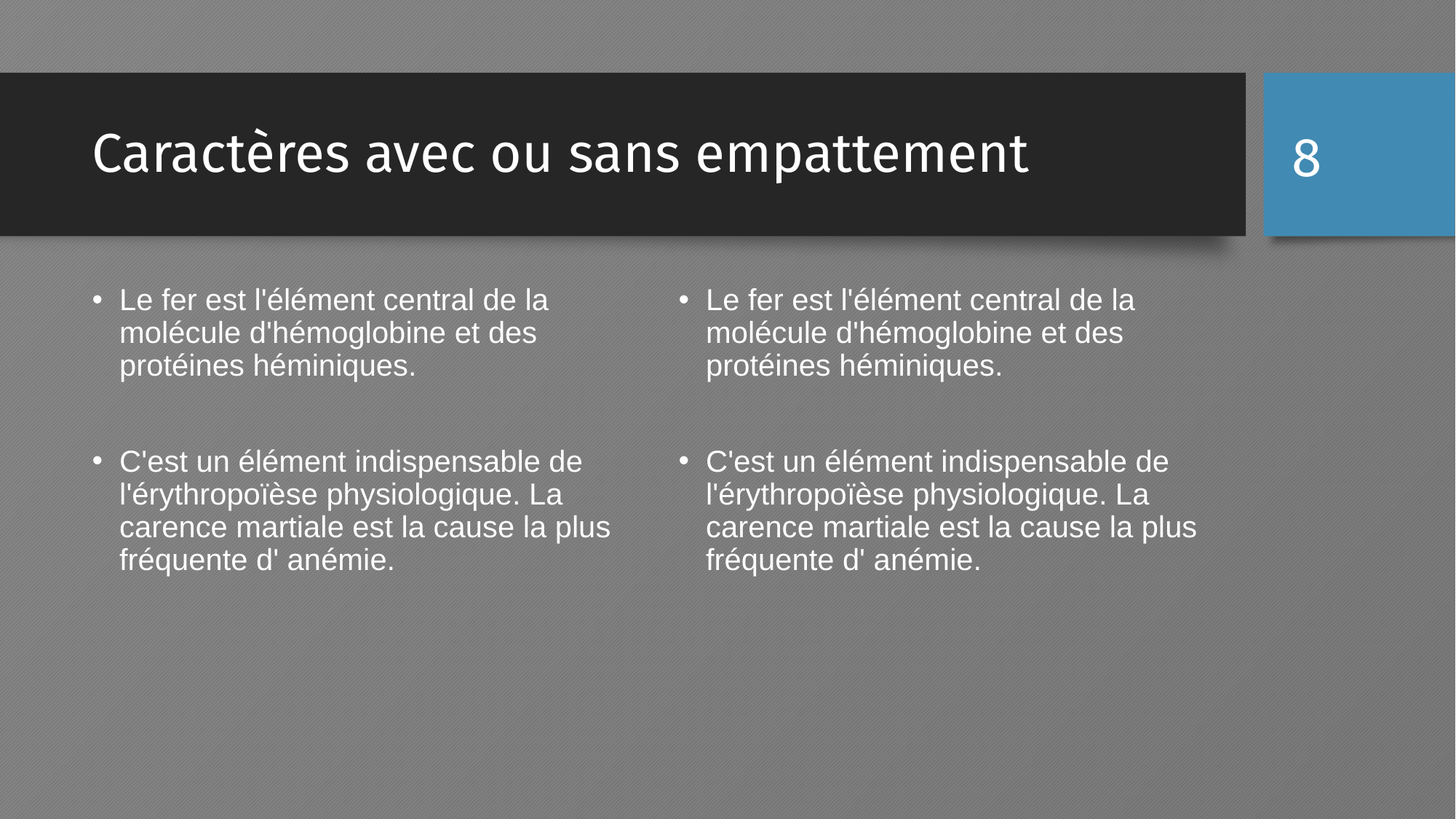

8
# Caractères avec ou sans empattement
Le fer est l'élément central de la molécule d'hémoglobine et des protéines héminiques.

C'est un élément indispensable de l'érythropoïèse physiologique. La carence martiale est la cause la plus fréquente d' anémie.

Le fer est l'élément central de la molécule d'hémoglobine et des protéines héminiques.

C'est un élément indispensable de l'érythropoïèse physiologique. La carence martiale est la cause la plus fréquente d' anémie.